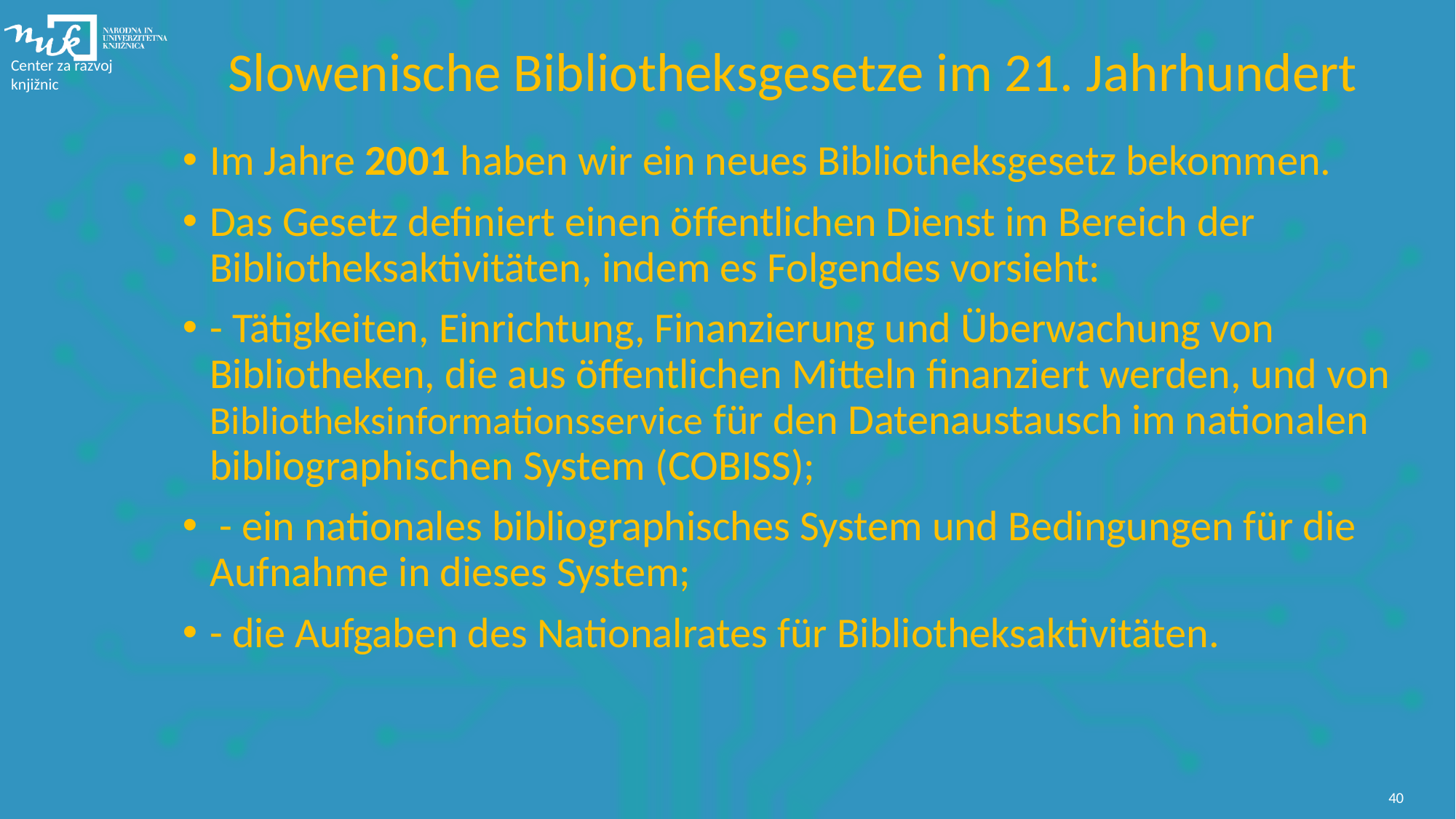

# Slowenische Bibliotheksgesetze im 21. Jahrhundert
Im Jahre 2001 haben wir ein neues Bibliotheksgesetz bekommen.
Das Gesetz definiert einen öffentlichen Dienst im Bereich der Bibliotheksaktivitäten, indem es Folgendes vorsieht:
- Tätigkeiten, Einrichtung, Finanzierung und Überwachung von Bibliotheken, die aus öffentlichen Mitteln finanziert werden, und von Bibliotheksinformationsservice für den Datenaustausch im nationalen bibliographischen System (COBISS);
 - ein nationales bibliographisches System und Bedingungen für die Aufnahme in dieses System;
- die Aufgaben des Nationalrates für Bibliotheksaktivitäten.

40